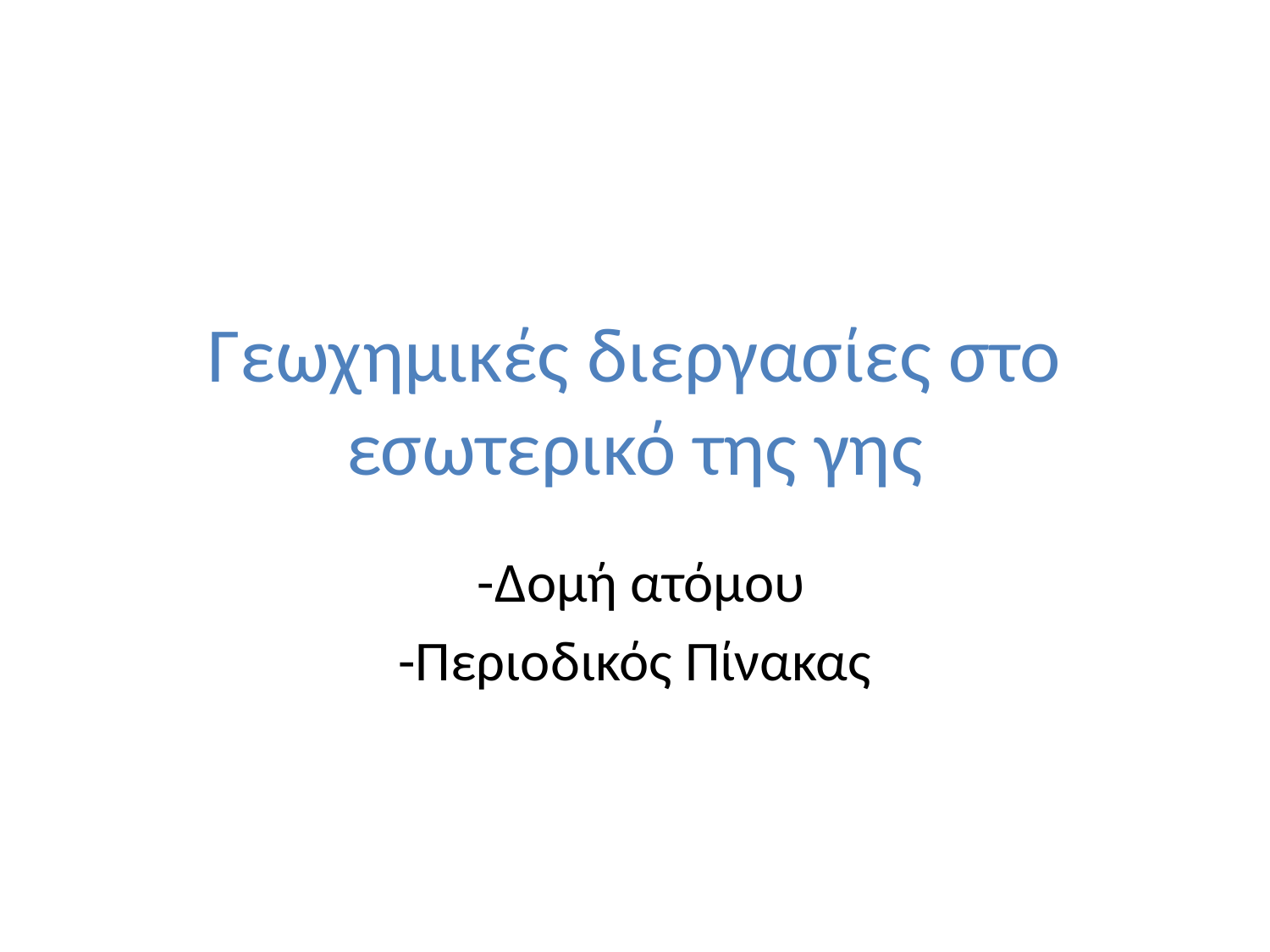

# Γεωχημικές διεργασίες στο εσωτερικό της γης
 -Δομή ατόμου
-Περιοδικός Πίνακας